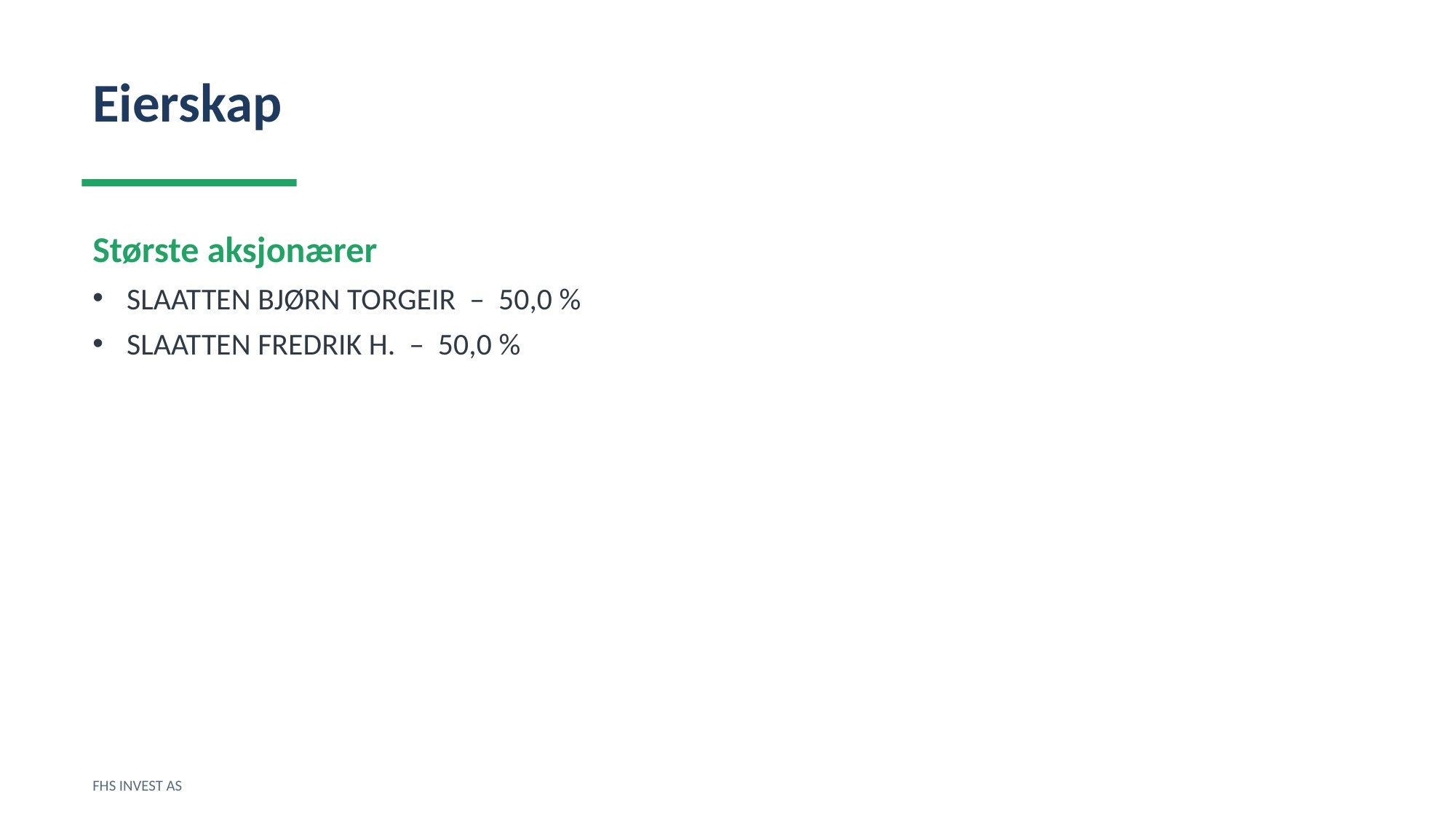

Eierskap

Største aksjonærer
SLAATTEN BJØRN TORGEIR  –  50,0 %
SLAATTEN FREDRIK H.  –  50,0 %
FHS INVEST AS